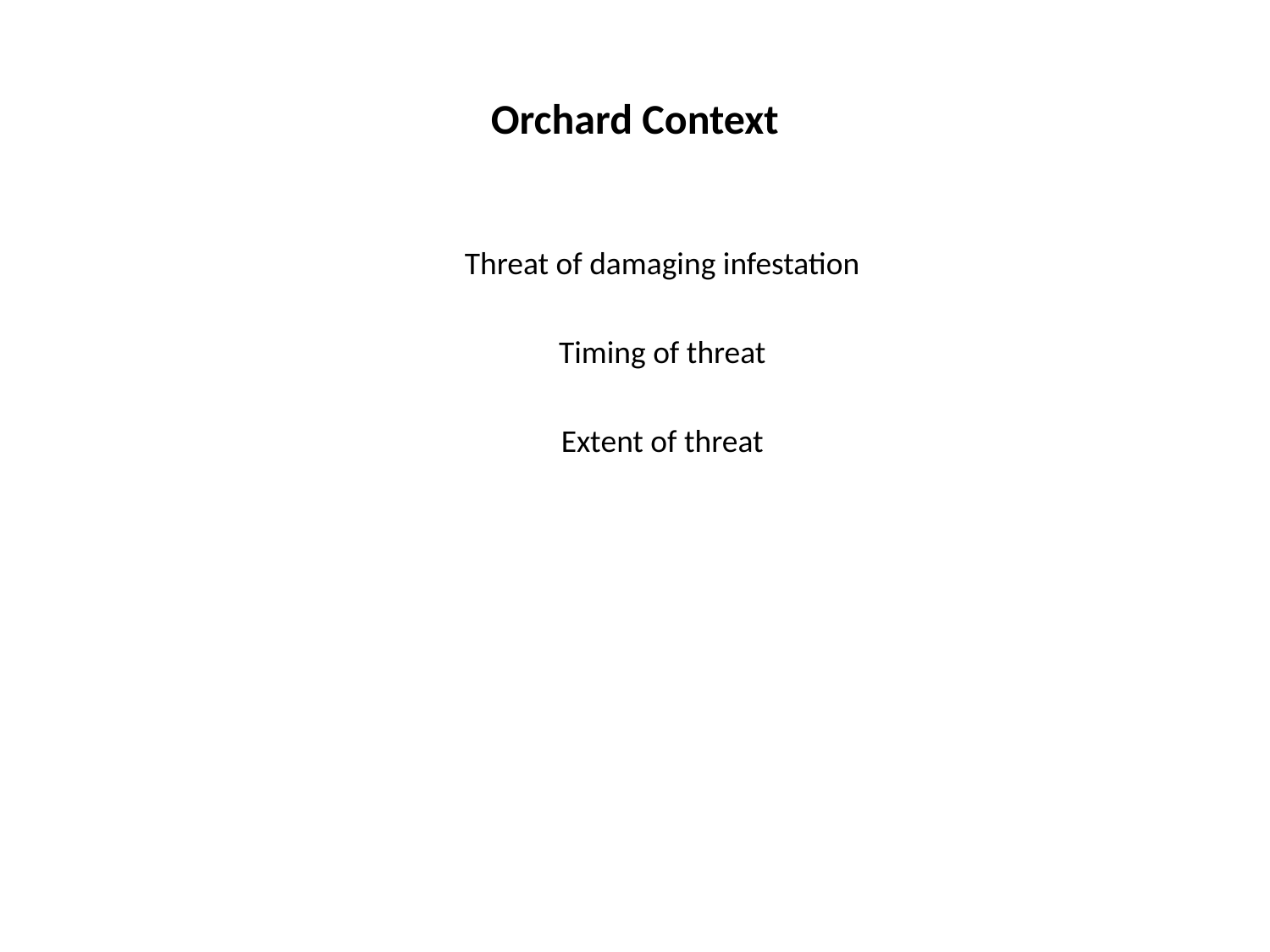

# Orchard Context

Threat of damaging infestation

Timing of threat

Extent of threat